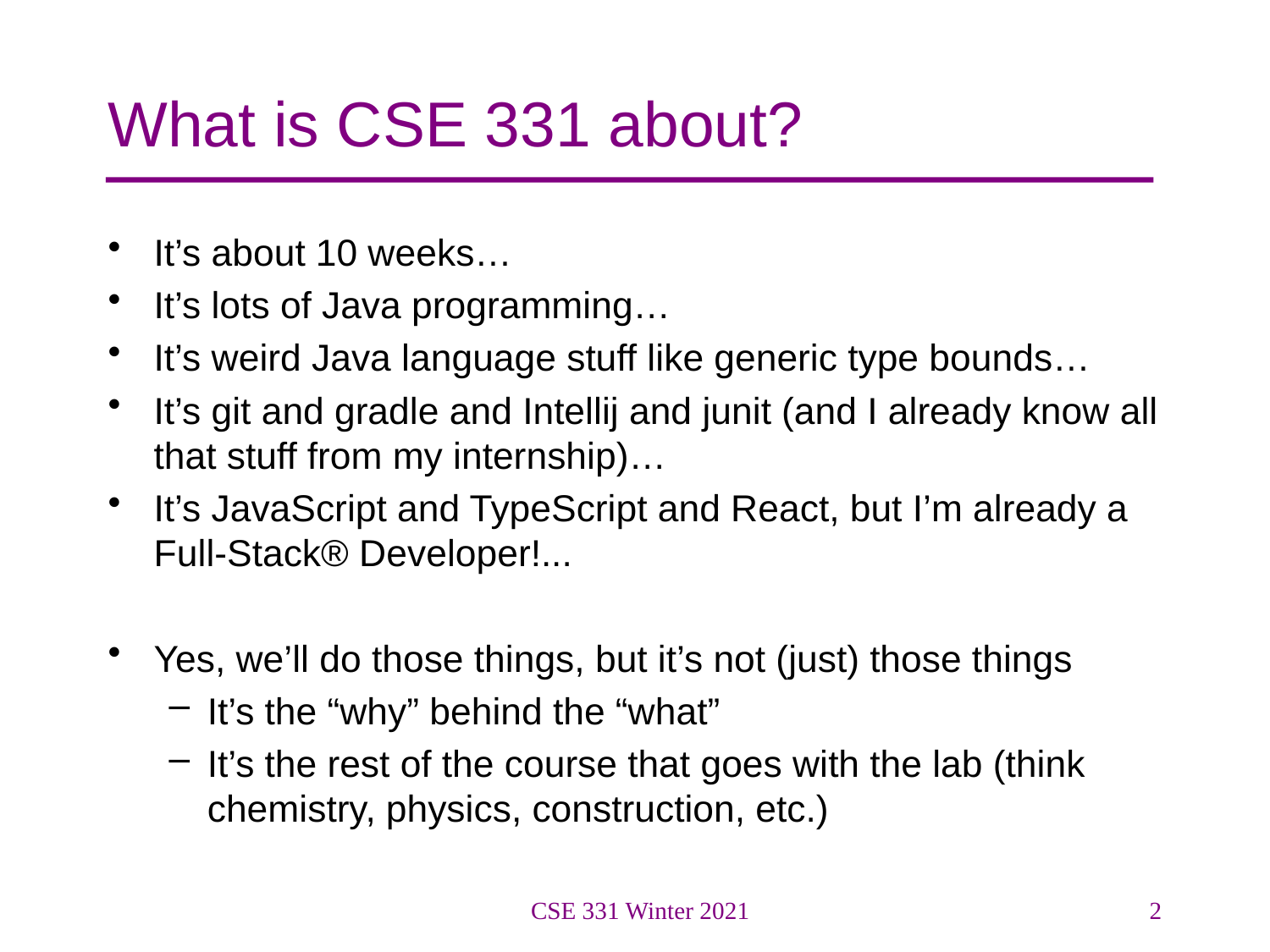

# What is CSE 331 about?
It’s about 10 weeks…
It’s lots of Java programming…
It’s weird Java language stuff like generic type bounds…
It’s git and gradle and Intellij and junit (and I already know all that stuff from my internship)…
It’s JavaScript and TypeScript and React, but I’m already a Full-Stack® Developer!...

Yes, we’ll do those things, but it’s not (just) those things
It’s the “why” behind the “what”
It’s the rest of the course that goes with the lab (think chemistry, physics, construction, etc.)
CSE 331 Winter 2021
2